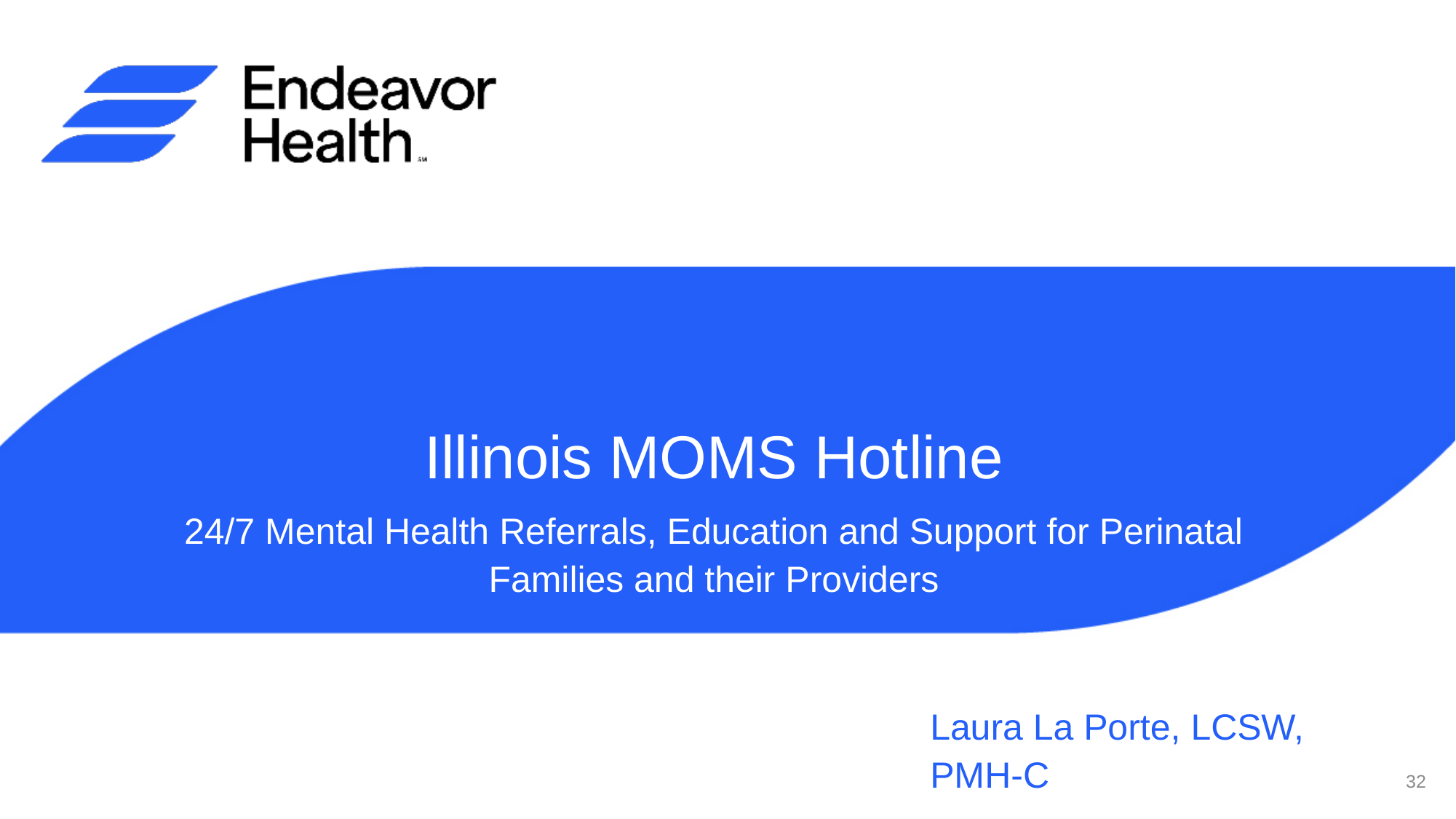

# Illinois MOMS Hotline
24/7 Mental Health Referrals, Education and Support for Perinatal Families and their Providers
Laura La Porte, LCSW, PMH-C

32